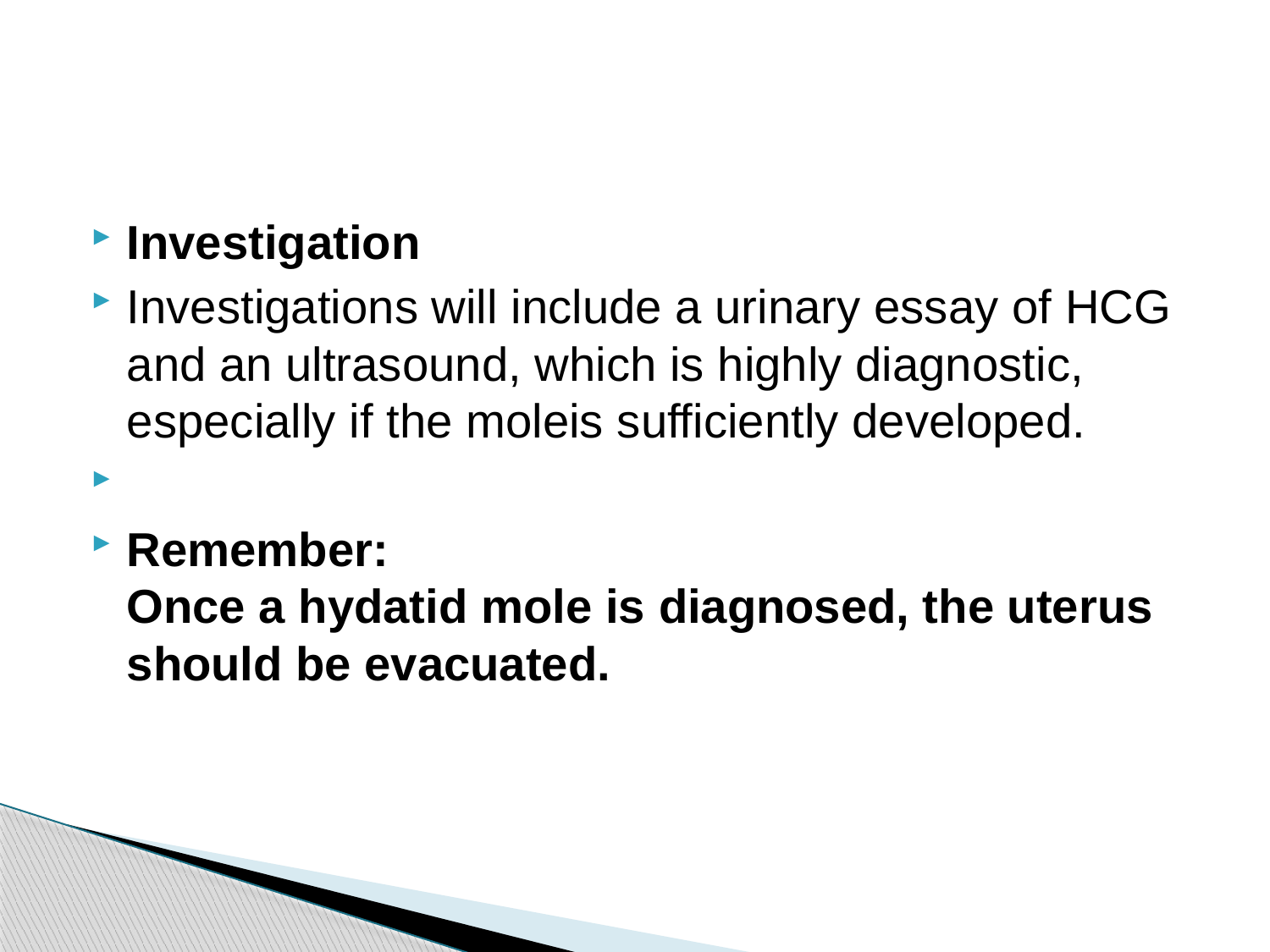

#
Investigation
Investigations will include a urinary essay of HCG and an ultrasound, which is highly diagnostic, especially if the moleis sufficiently developed.

Remember:
Once a hydatid mole is diagnosed, the uterus should be evacuated.

356